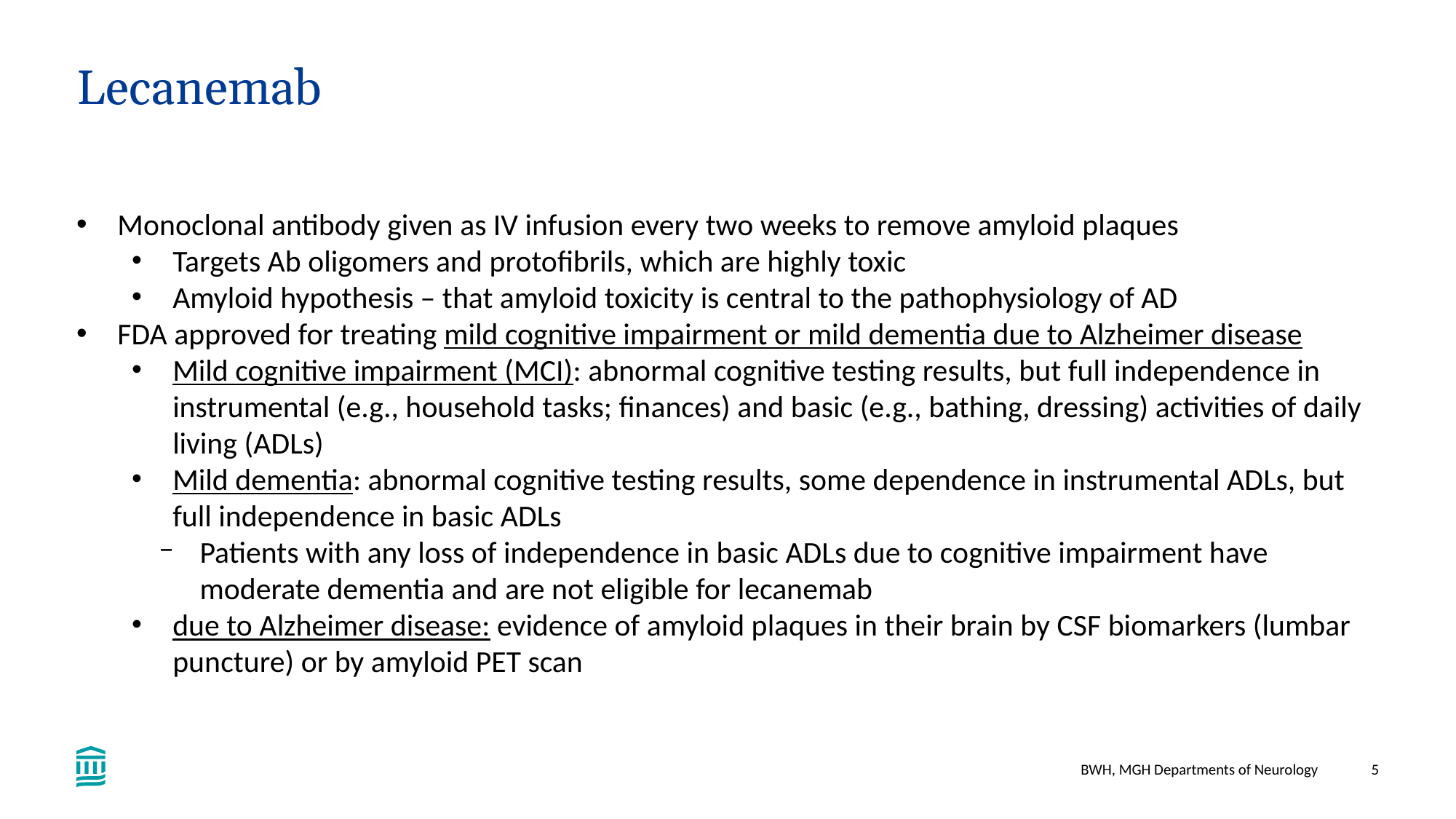

# Lecanemab
Monoclonal antibody given as IV infusion every two weeks to remove amyloid plaques
Targets Ab oligomers and protofibrils, which are highly toxic
Amyloid hypothesis – that amyloid toxicity is central to the pathophysiology of AD
FDA approved for treating mild cognitive impairment or mild dementia due to Alzheimer disease
Mild cognitive impairment (MCI): abnormal cognitive testing results, but full independence in instrumental (e.g., household tasks; finances) and basic (e.g., bathing, dressing) activities of daily living (ADLs)
Mild dementia: abnormal cognitive testing results, some dependence in instrumental ADLs, but full independence in basic ADLs
Patients with any loss of independence in basic ADLs due to cognitive impairment have moderate dementia and are not eligible for lecanemab
due to Alzheimer disease: evidence of amyloid plaques in their brain by CSF biomarkers (lumbar puncture) or by amyloid PET scan
BWH, MGH Departments of Neurology